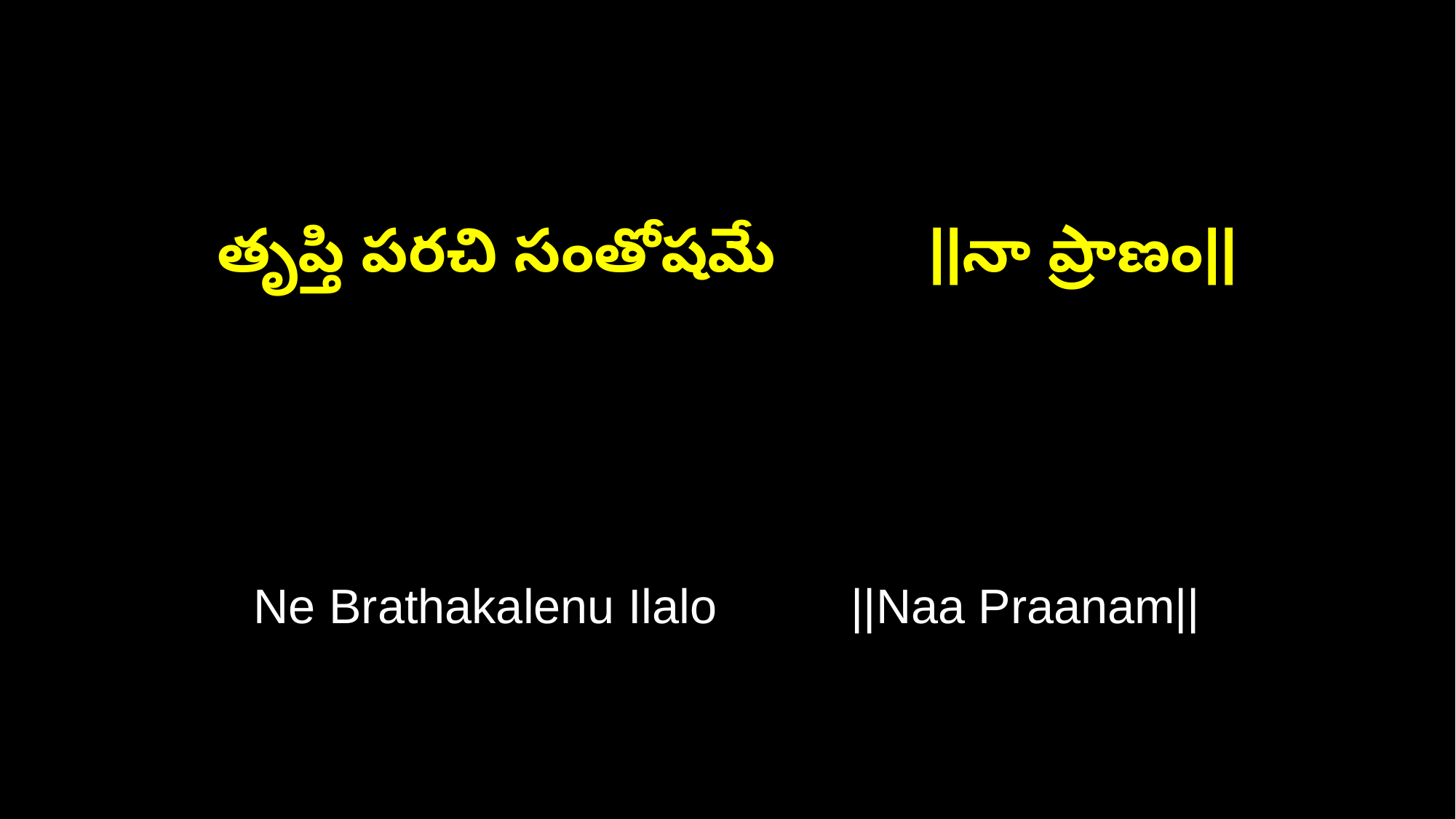

తృప్తి పరచి సంతోషమే         ||నా ప్రాణం||
Ne Brathakalenu Ilalo          ||Naa Praanam||